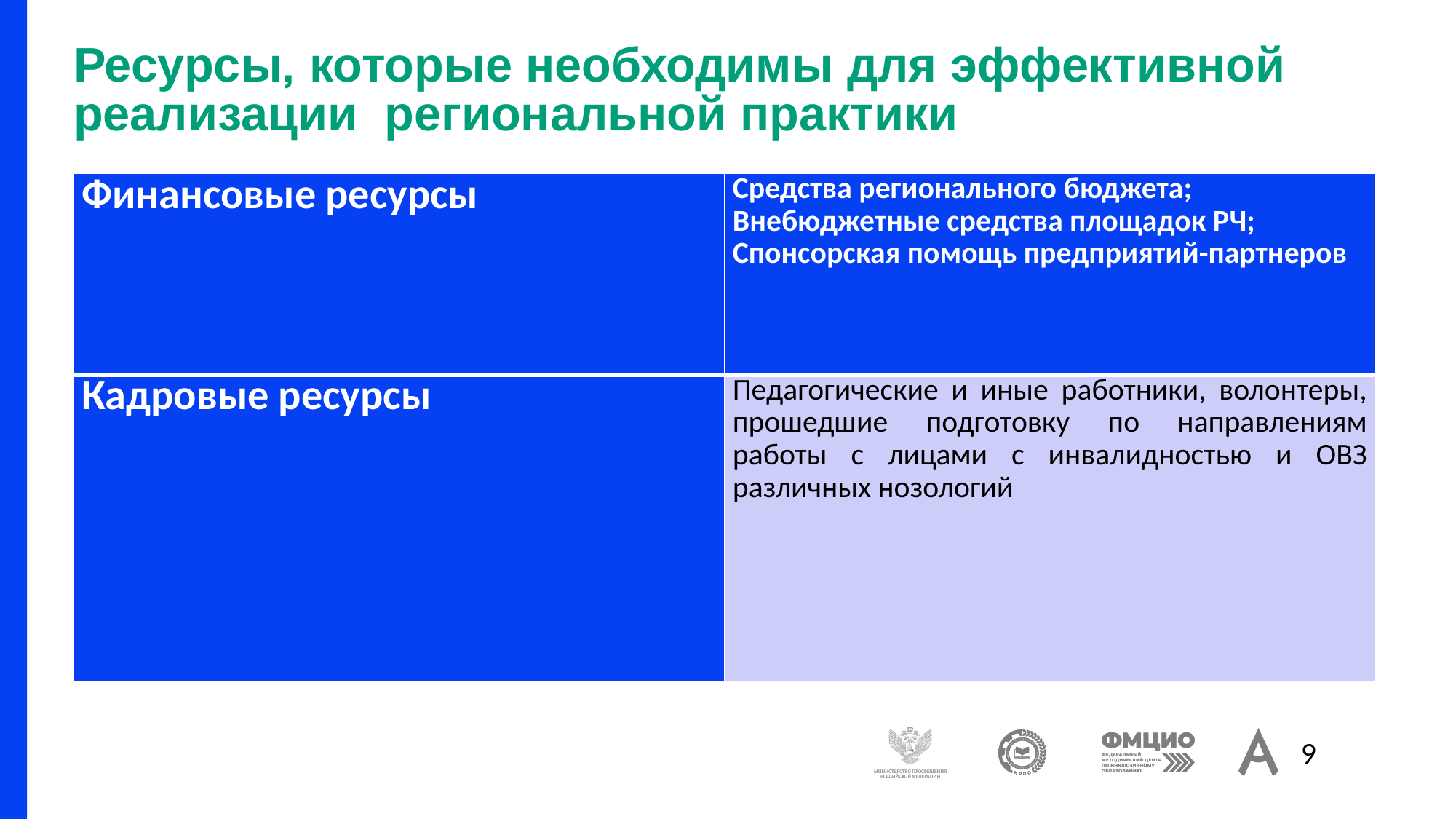

# Ресурсы, которые необходимы для эффективной реализации  региональной практики
| Финансовые ресурсы | Средства регионального бюджета; Внебюджетные средства площадок РЧ; Спонсорская помощь предприятий-партнеров |
| --- | --- |
| Кадровые ресурсы | Педагогические и иные работники, волонтеры, прошедшие подготовку по направлениям работы с лицами с инвалидностью и ОВЗ различных нозологий |